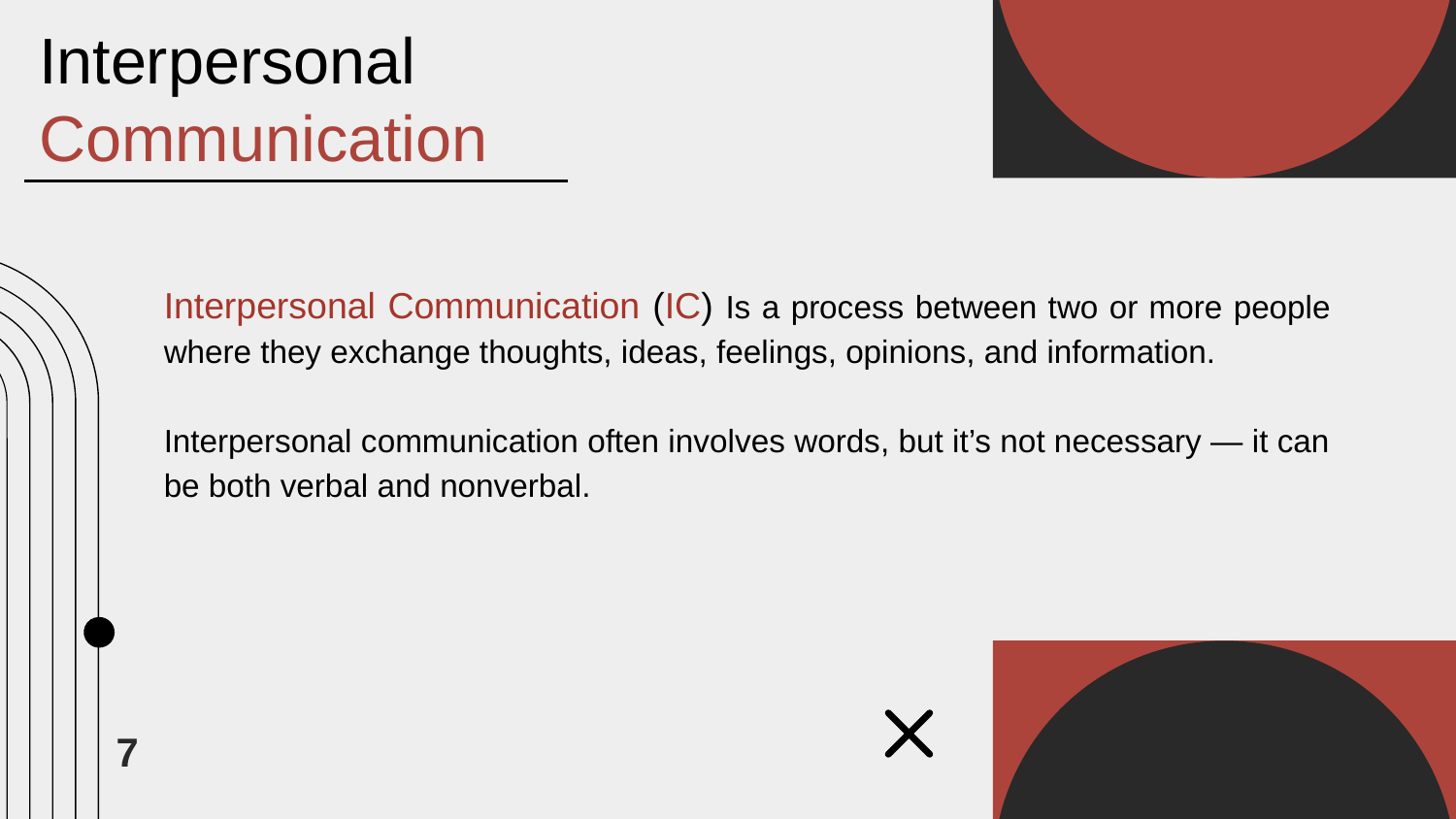

# Interpersonal Communication

Interpersonal Communication (IC) Is a process between two or more people where they exchange thoughts, ideas, feelings, opinions, and information.

Interpersonal communication often involves words, but it’s not necessary — it can be both verbal and nonverbal.
6
7